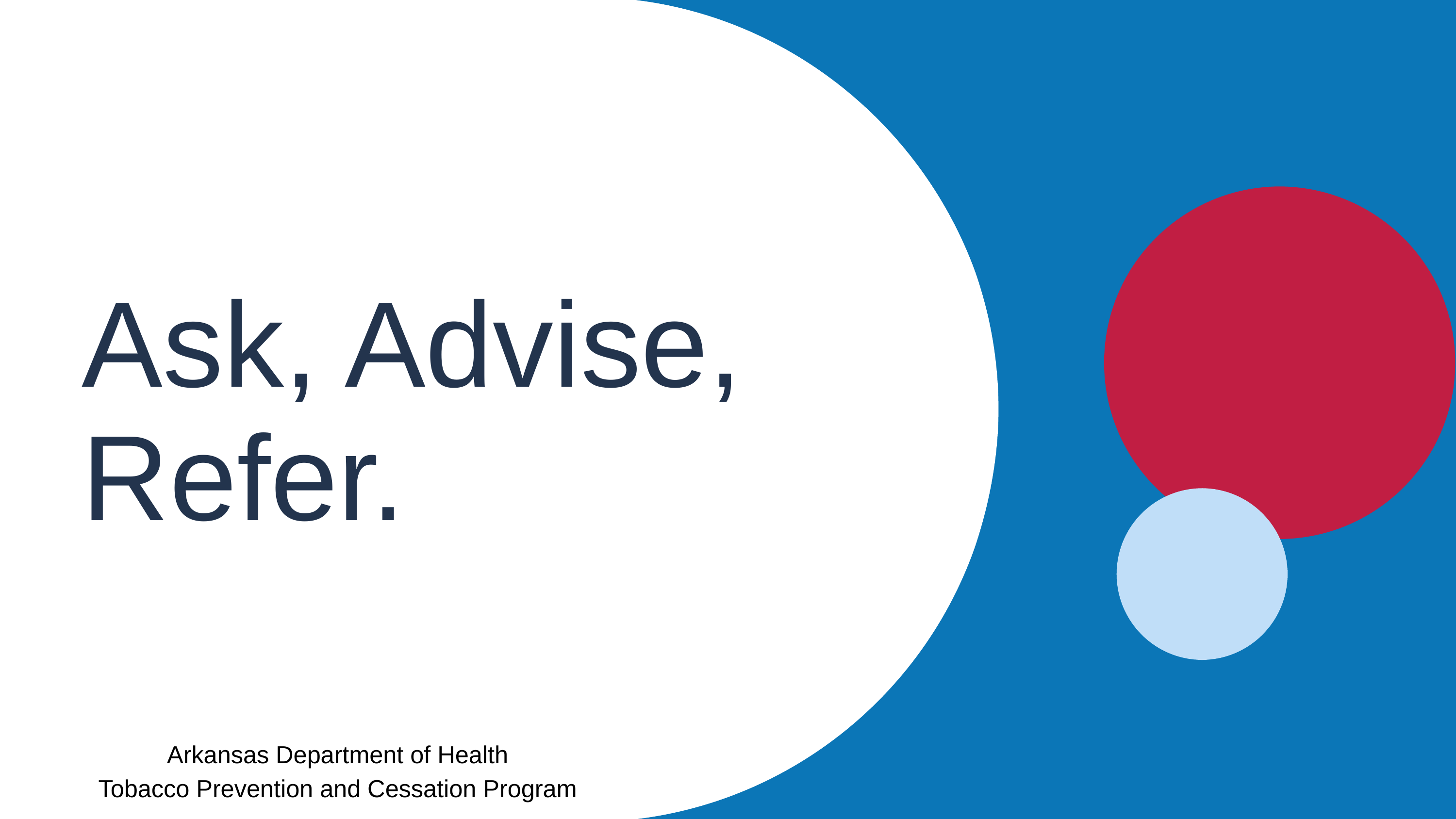

Ask, Advise, Refer.

Arkansas Department of Health
Tobacco Prevention and Cessation Program